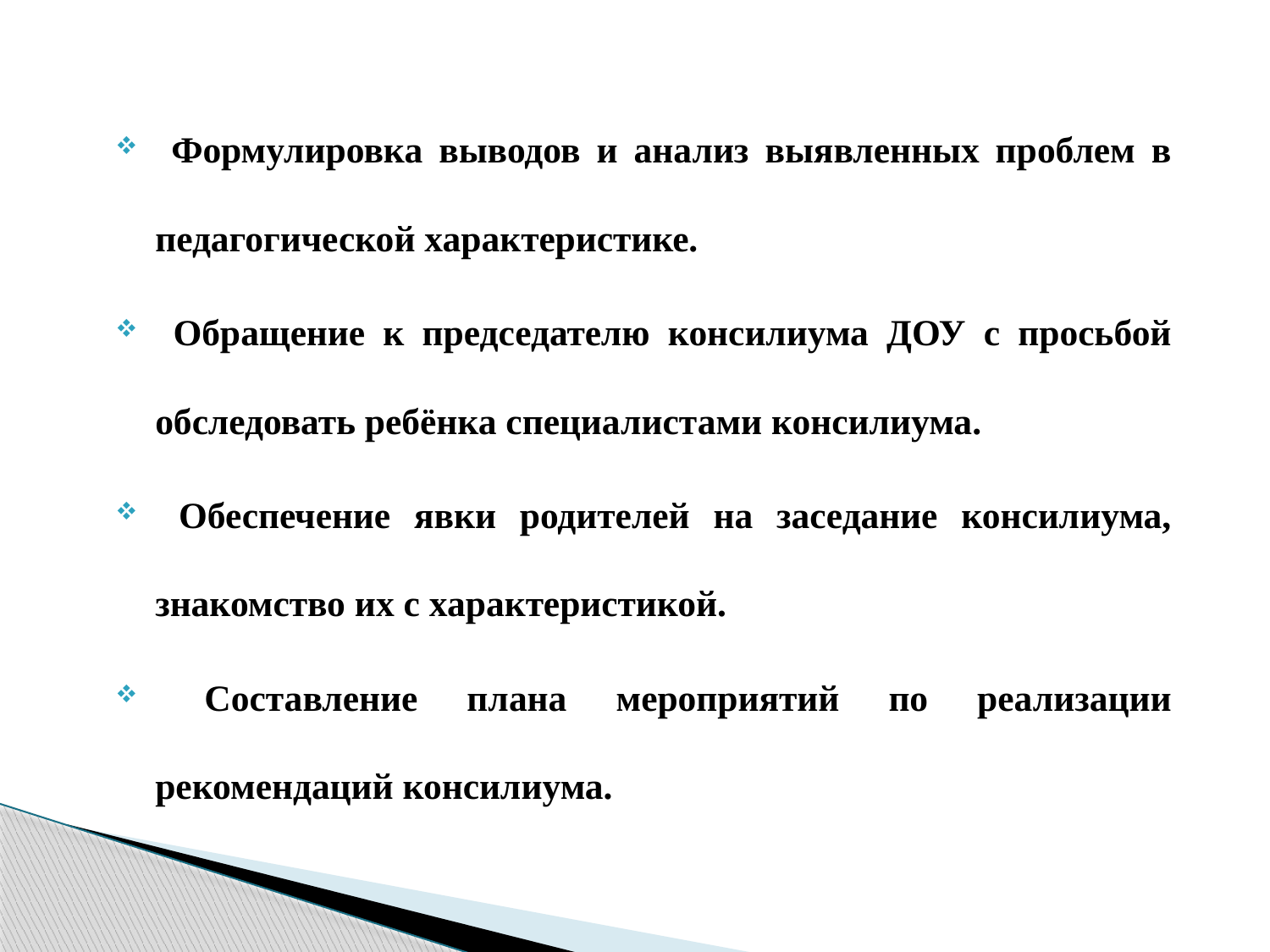

Формулировка выводов и анализ выявленных проблем в педагогической характеристике.
 Обращение к председателю консилиума ДОУ с просьбой обследовать ребёнка специалистами консилиума.
 Обеспечение явки родителей на заседание консилиума, знакомство их с характеристикой.
 Составление плана мероприятий по реализации рекомендаций консилиума.